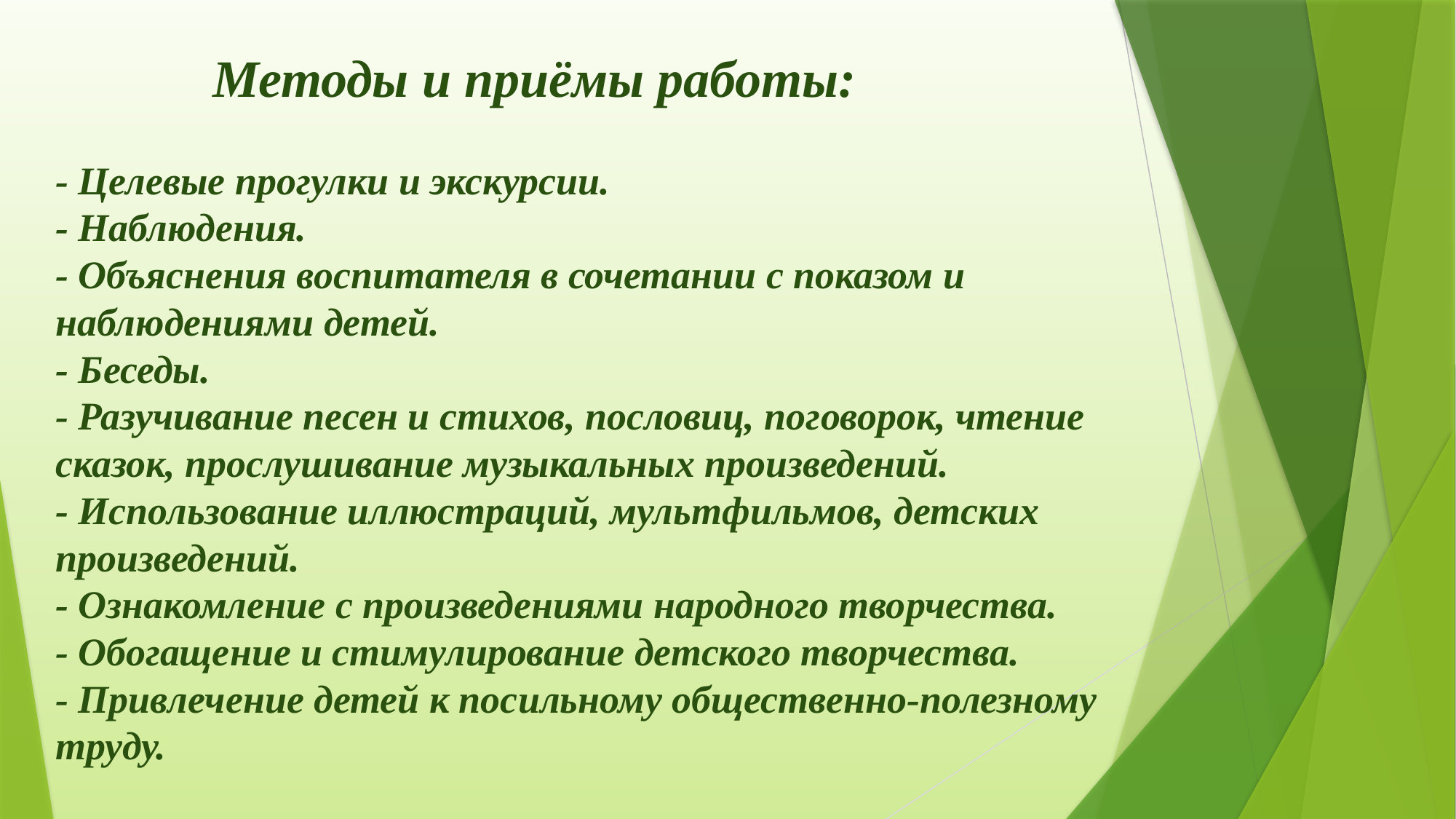

# Методы и приёмы работы: - Целевые прогулки и экскурсии. - Наблюдения. - Объяснения воспитателя в сочетании с показом и наблюдениями детей. - Беседы. - Разучивание песен и стихов, пословиц, поговорок, чтение сказок, прослушивание музыкальных произведений. - Использование иллюстраций, мультфильмов, детских произведений. - Ознакомление с произведениями народного творчества. - Обогащение и стимулирование детского творчества. - Привлечение детей к посильному общественно-полезному труду.